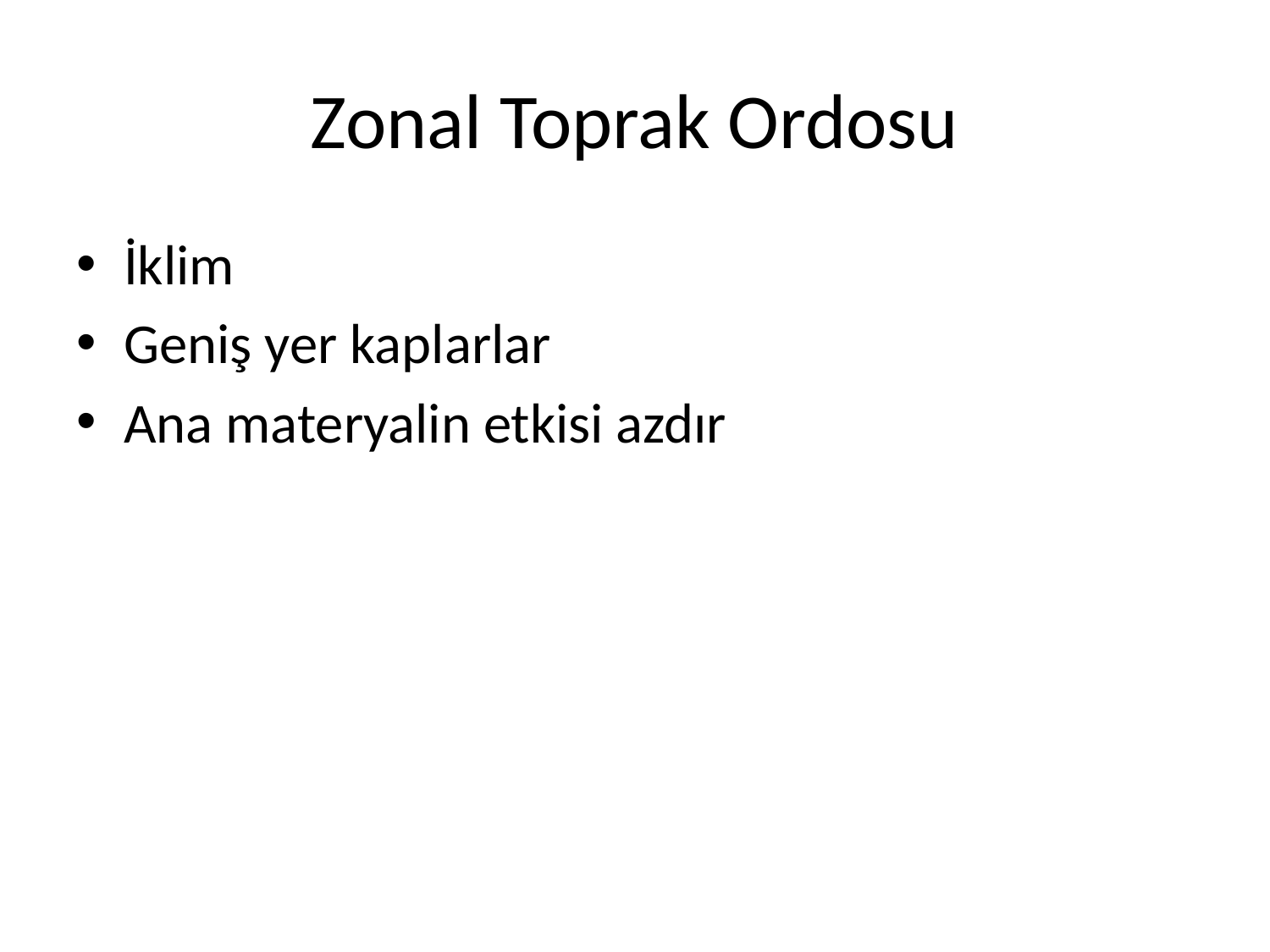

# Zonal Toprak Ordosu
İklim
Geniş yer kaplarlar
Ana materyalin etkisi azdır